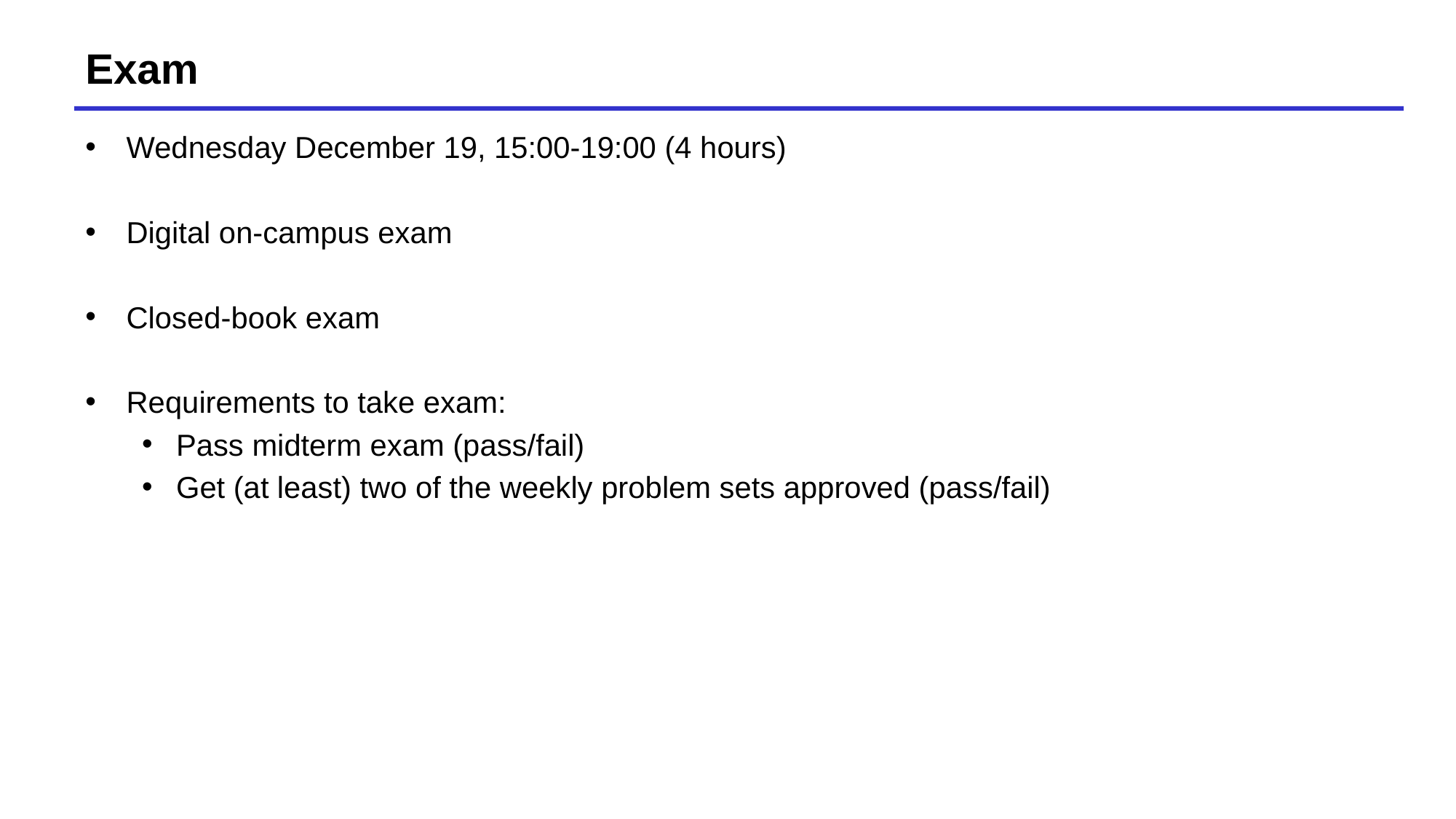

# Exam
Wednesday December 19, 15:00-19:00 (4 hours)

Digital on-campus exam

Closed-book exam

Requirements to take exam:
Pass midterm exam (pass/fail)
Get (at least) two of the weekly problem sets approved (pass/fail)